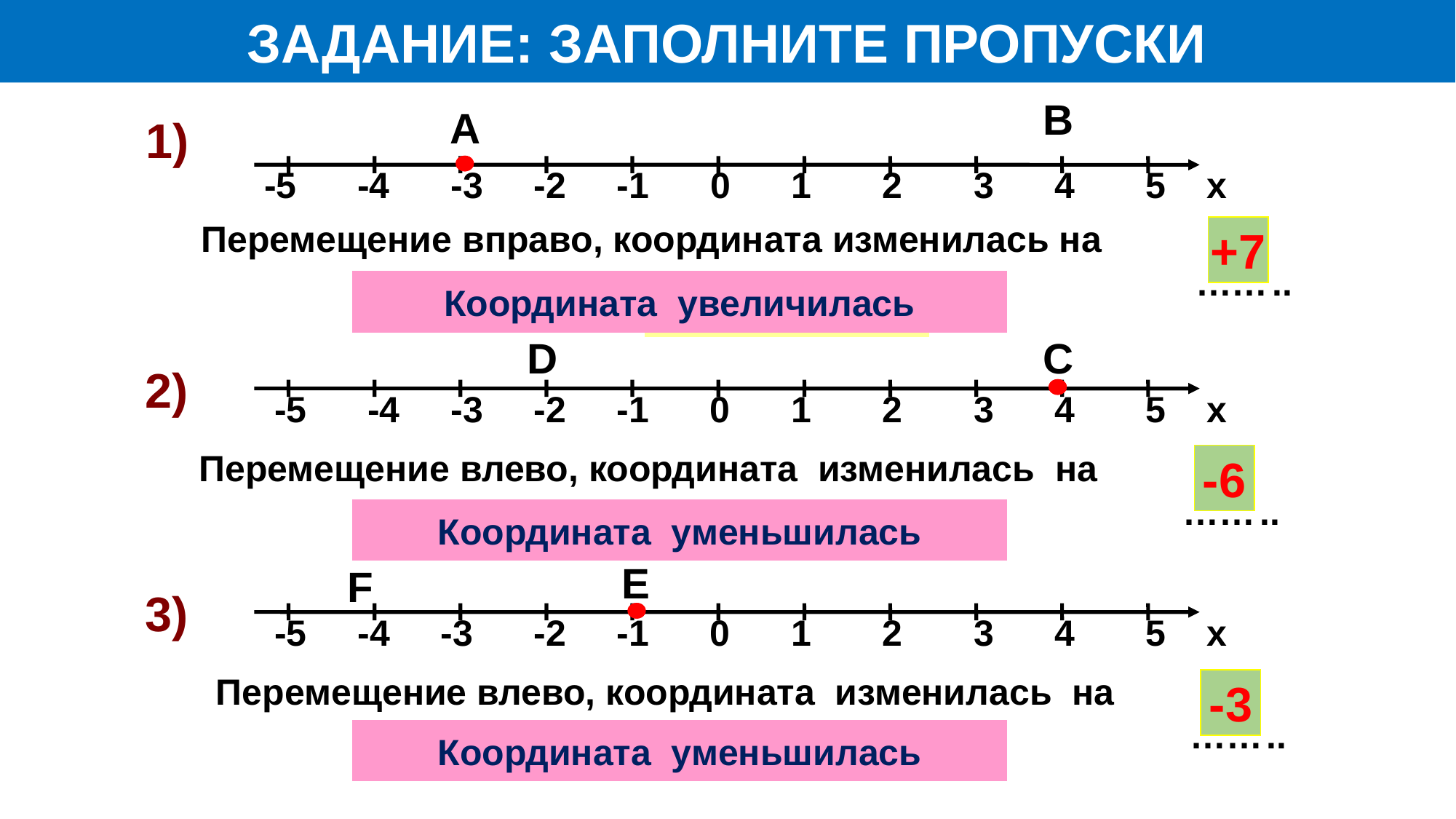

ЗАДАНИЕ: ЗАПОЛНИТЕ ПРОПУСКИ
В
А
1)

     -5      -4      -3     -2     -1      0      1       2       3      4       5    х

Перемещение вправо, координата изменилась на
                                                                                                  ……..
+7

Координата  увеличилась
-3 < 4
D
С

      -5      -4     -3     -2     -1      0      1       2       3      4       5    х

2)

Перемещение влево, координата  изменилась  на
                                                                                                 ……..
-6
Координата  уменьшилась
4 > -2
Е
F

      -5     -4     -3      -2     -1      0      1       2       3      4       5    х

3)

Перемещение влево, координата  изменилась  на
                                                                                                ……..
-3
Координата  уменьшилась
-1 > -4